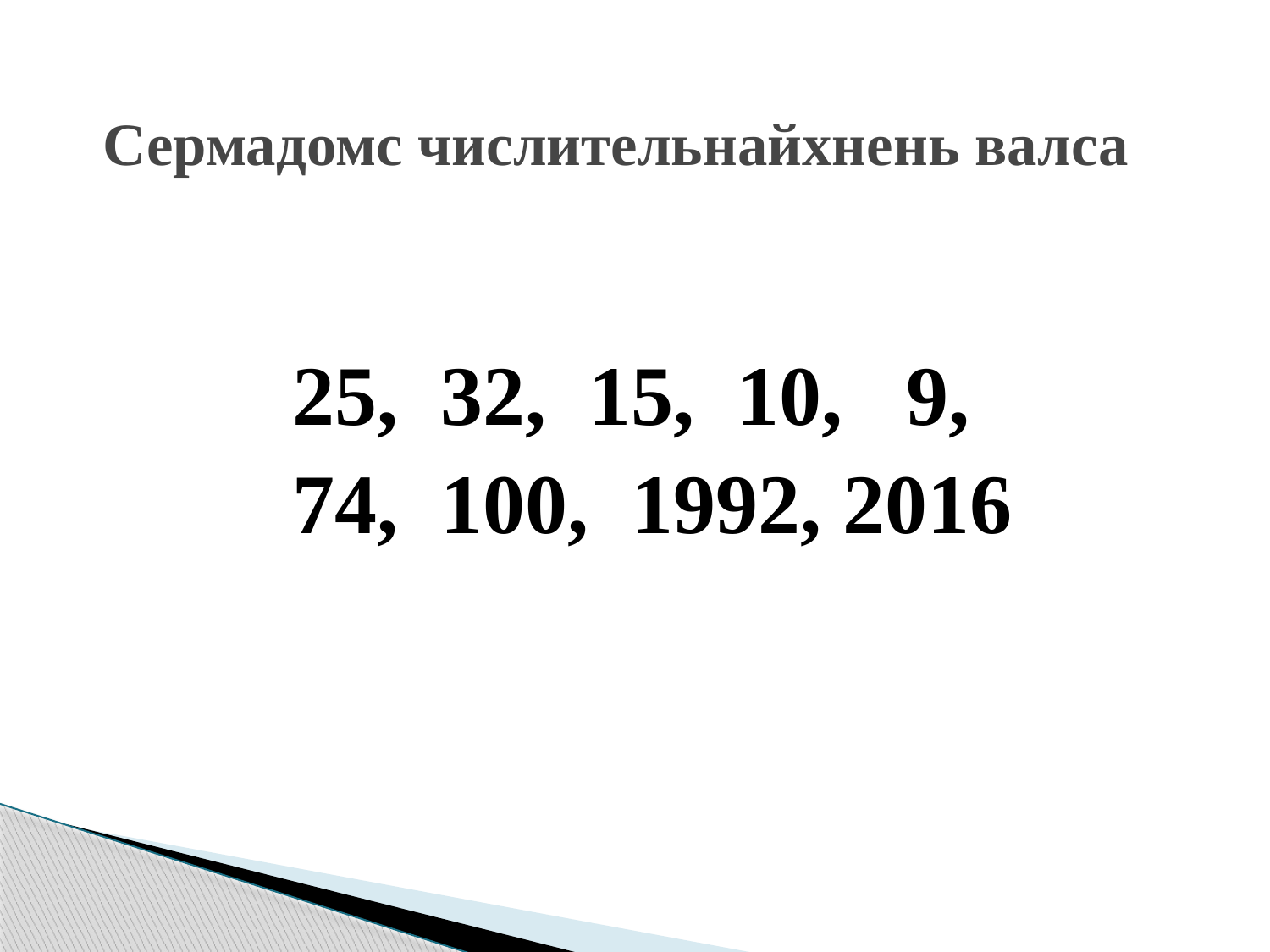

# Сермадомс числительнайхнень валса

25,  32,  15,  10,   9,
74,  100,  1992, 2016